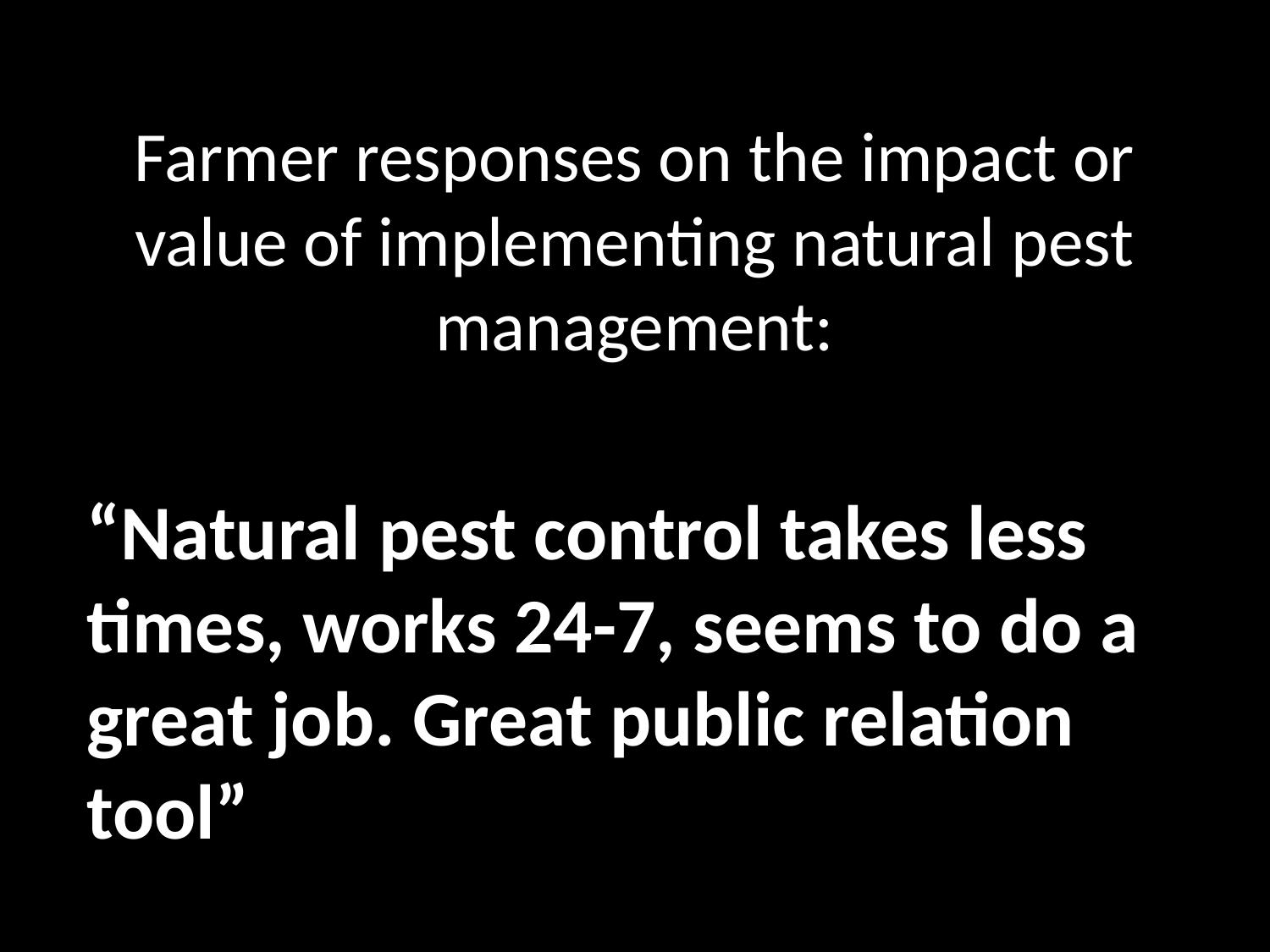

# Farmer responses on the impact or value of implementing natural pest management:
“Natural pest control takes less times, works 24-7, seems to do a great job. Great public relation tool”